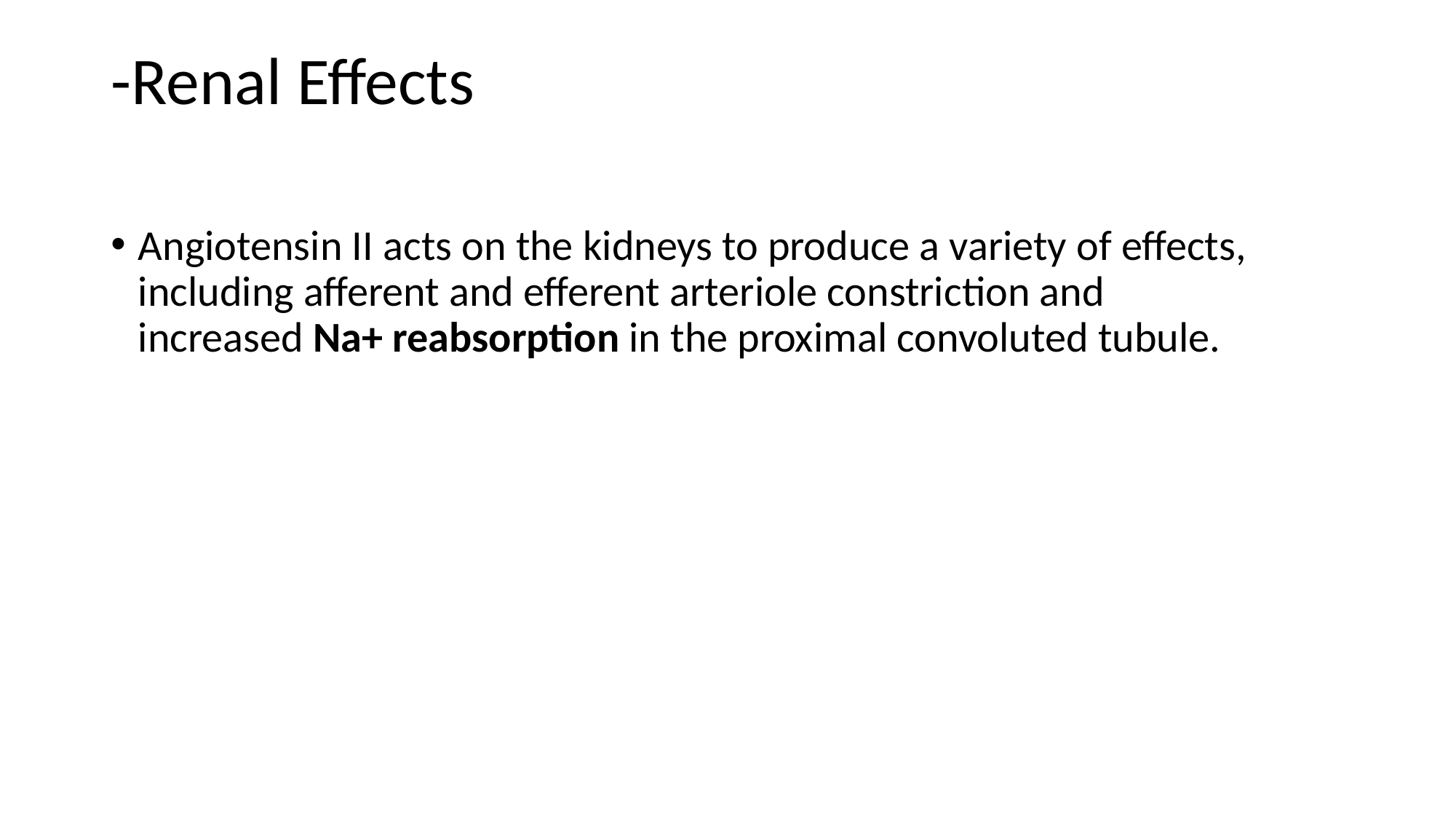

# -Renal Effects
Angiotensin II acts on the kidneys to produce a variety of effects, including afferent and efferent arteriole constriction and increased Na+ reabsorption in the proximal convoluted tubule.